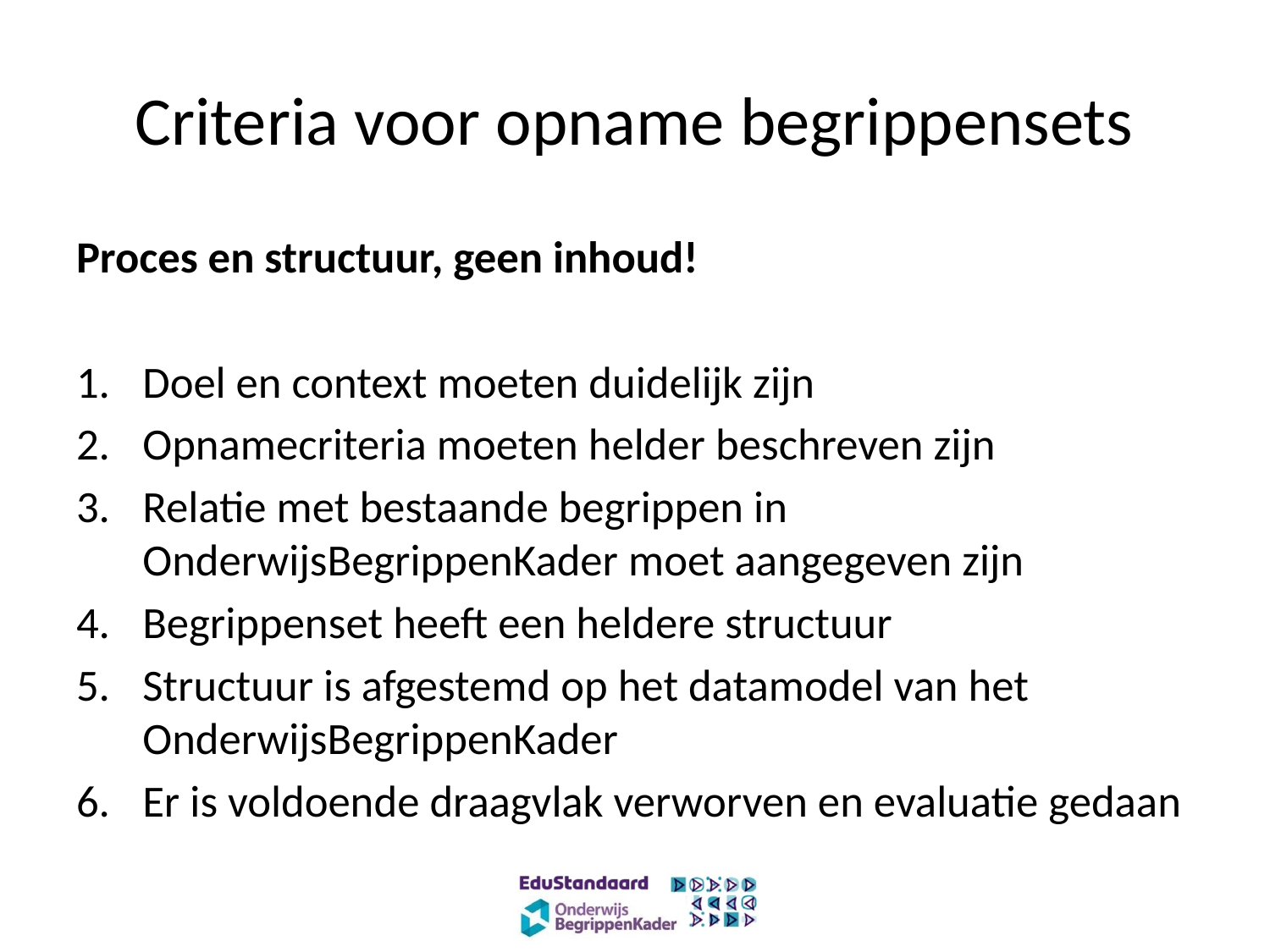

# Criteria voor opname begrippensets
Proces en structuur, geen inhoud!

Doel en context moeten duidelijk zijn
Opnamecriteria moeten helder beschreven zijn
Relatie met bestaande begrippen in OnderwijsBegrippenKader moet aangegeven zijn
Begrippenset heeft een heldere structuur
Structuur is afgestemd op het datamodel van het OnderwijsBegrippenKader
Er is voldoende draagvlak verworven en evaluatie gedaan